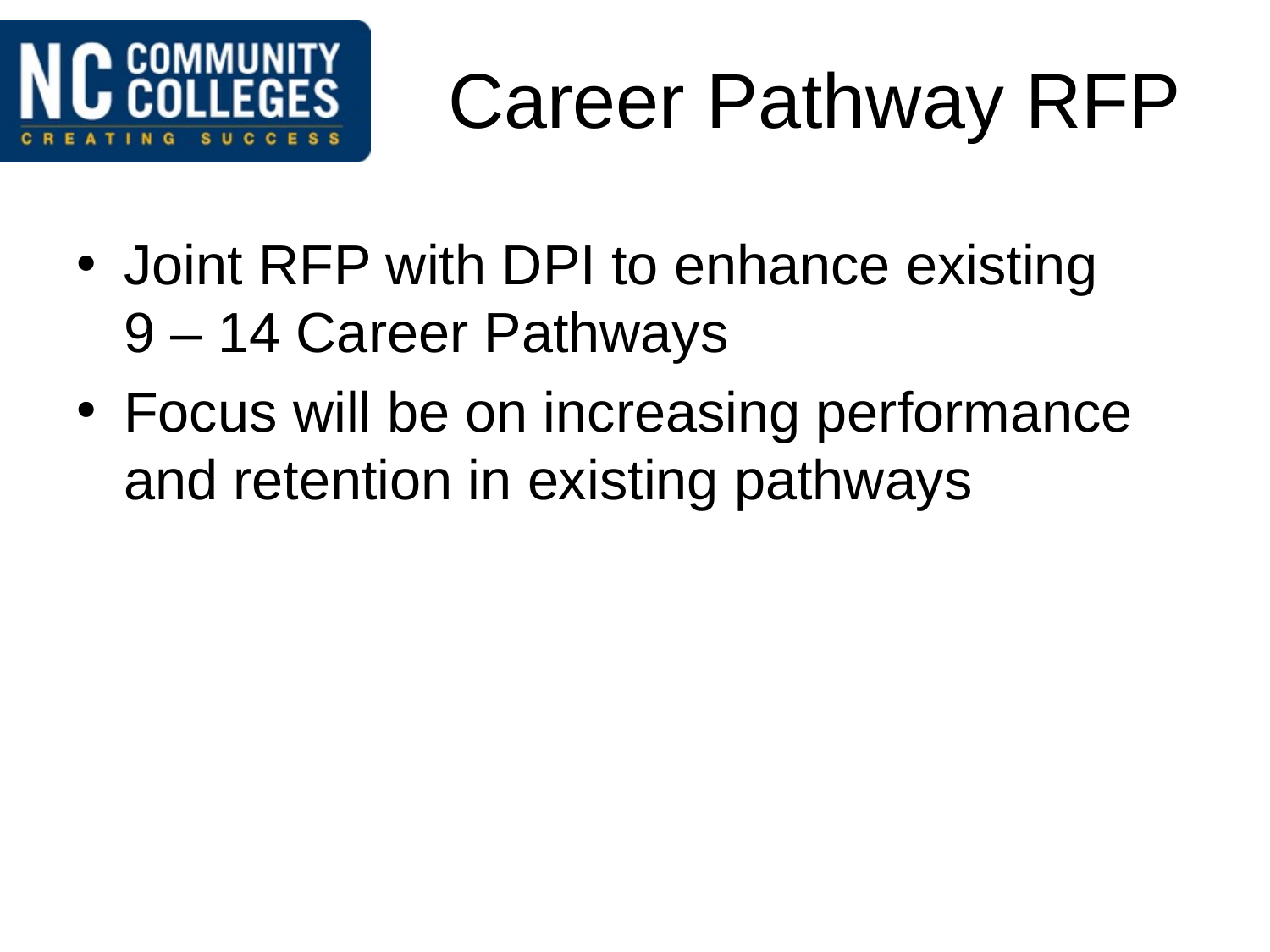

# Career Pathway RFP
Joint RFP with DPI to enhance existing
9 – 14 Career Pathways
Focus will be on increasing performance and retention in existing pathways